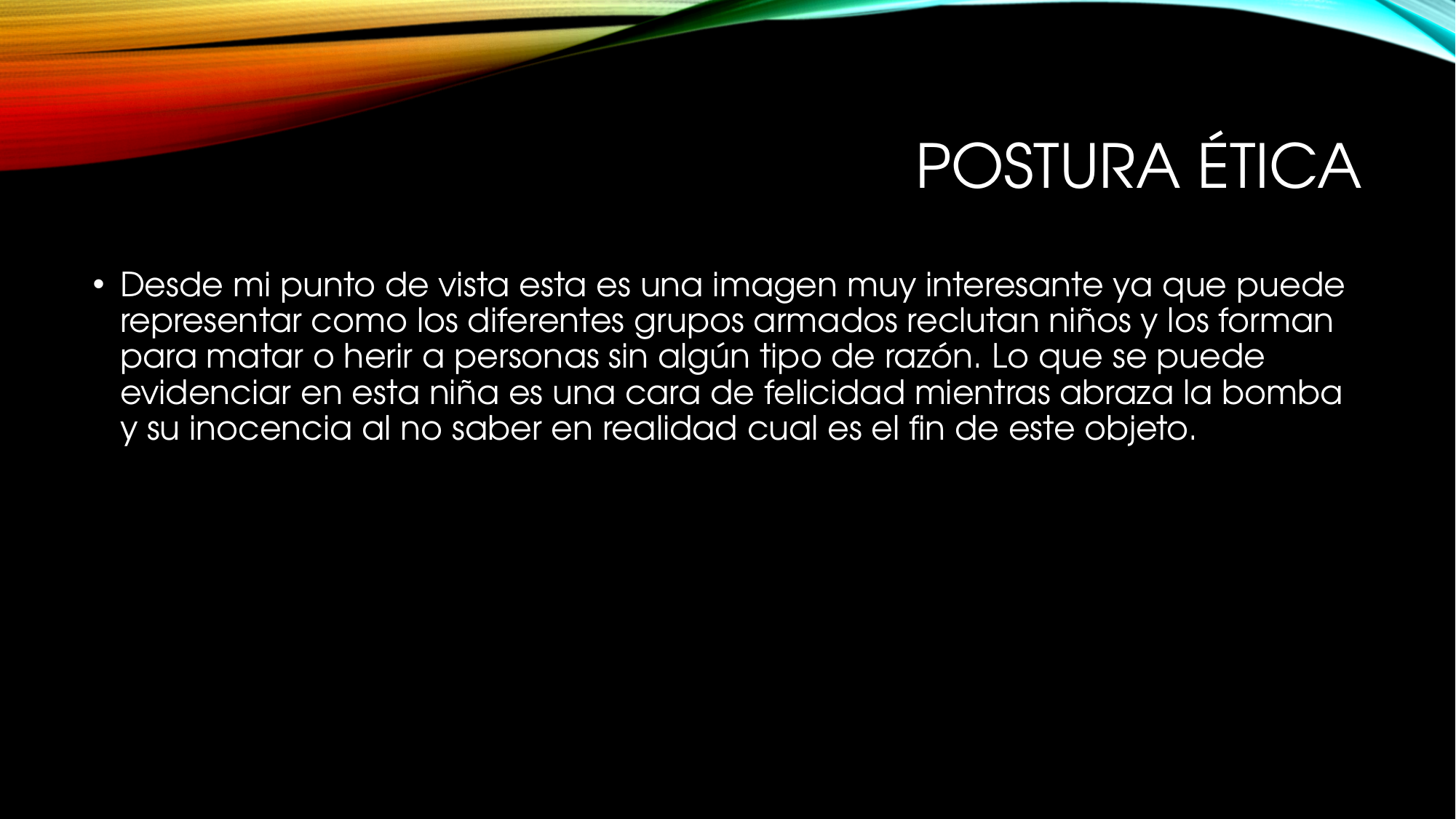

# Postura ética
Desde mi punto de vista esta es una imagen muy interesante ya que puede representar como los diferentes grupos armados reclutan niños y los forman para matar o herir a personas sin algún tipo de razón. Lo que se puede evidenciar en esta niña es una cara de felicidad mientras abraza la bomba y su inocencia al no saber en realidad cual es el fin de este objeto.